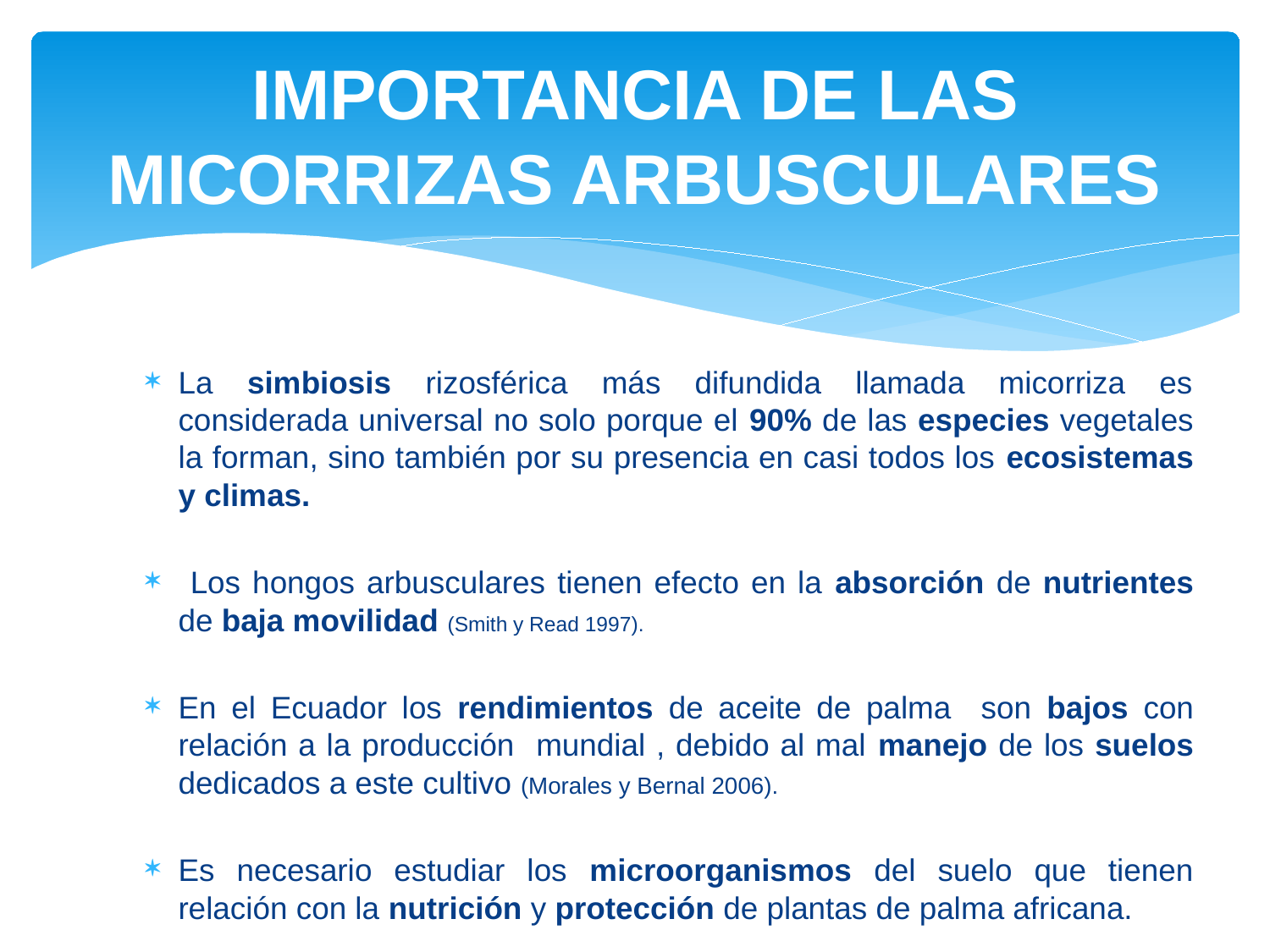

# IMPORTANCIA DE LAS MICORRIZAS ARBUSCULARES
La simbiosis rizosférica más difundida llamada micorriza es considerada universal no solo porque el 90% de las especies vegetales la forman, sino también por su presencia en casi todos los ecosistemas y climas.

 Los hongos arbusculares tienen efecto en la absorción de nutrientes de baja movilidad (Smith y Read 1997).

En el Ecuador los rendimientos de aceite de palma  son bajos con relación a la producción  mundial , debido al mal manejo de los suelos dedicados a este cultivo (Morales y Bernal 2006).

Es necesario estudiar los microorganismos del suelo que tienen relación con la nutrición y protección de plantas de palma africana.